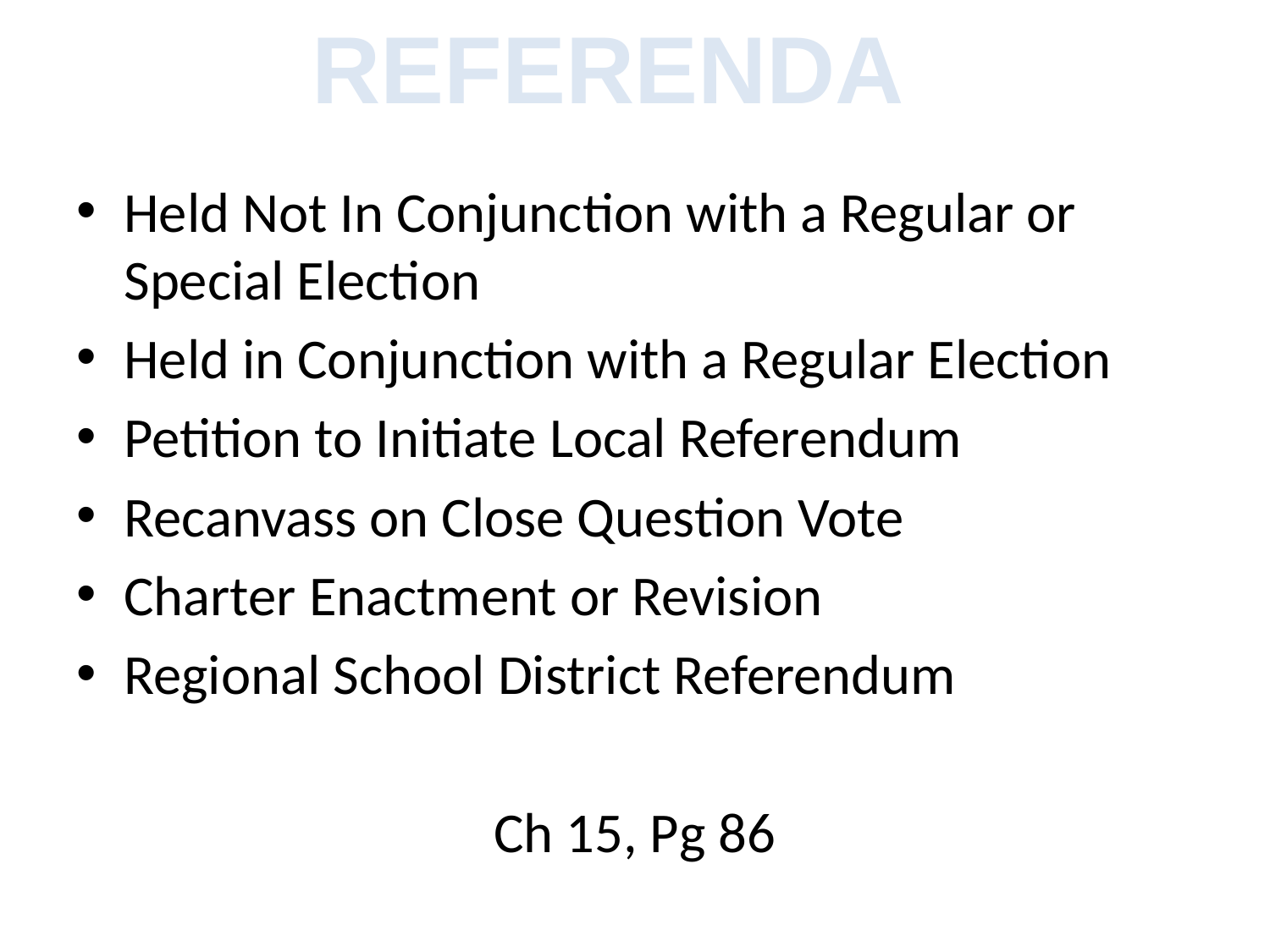

REFERENDA
Held Not In Conjunction with a Regular or Special Election
Held in Conjunction with a Regular Election
Petition to Initiate Local Referendum
Recanvass on Close Question Vote
Charter Enactment or Revision
Regional School District Referendum

Ch 15, Pg 86